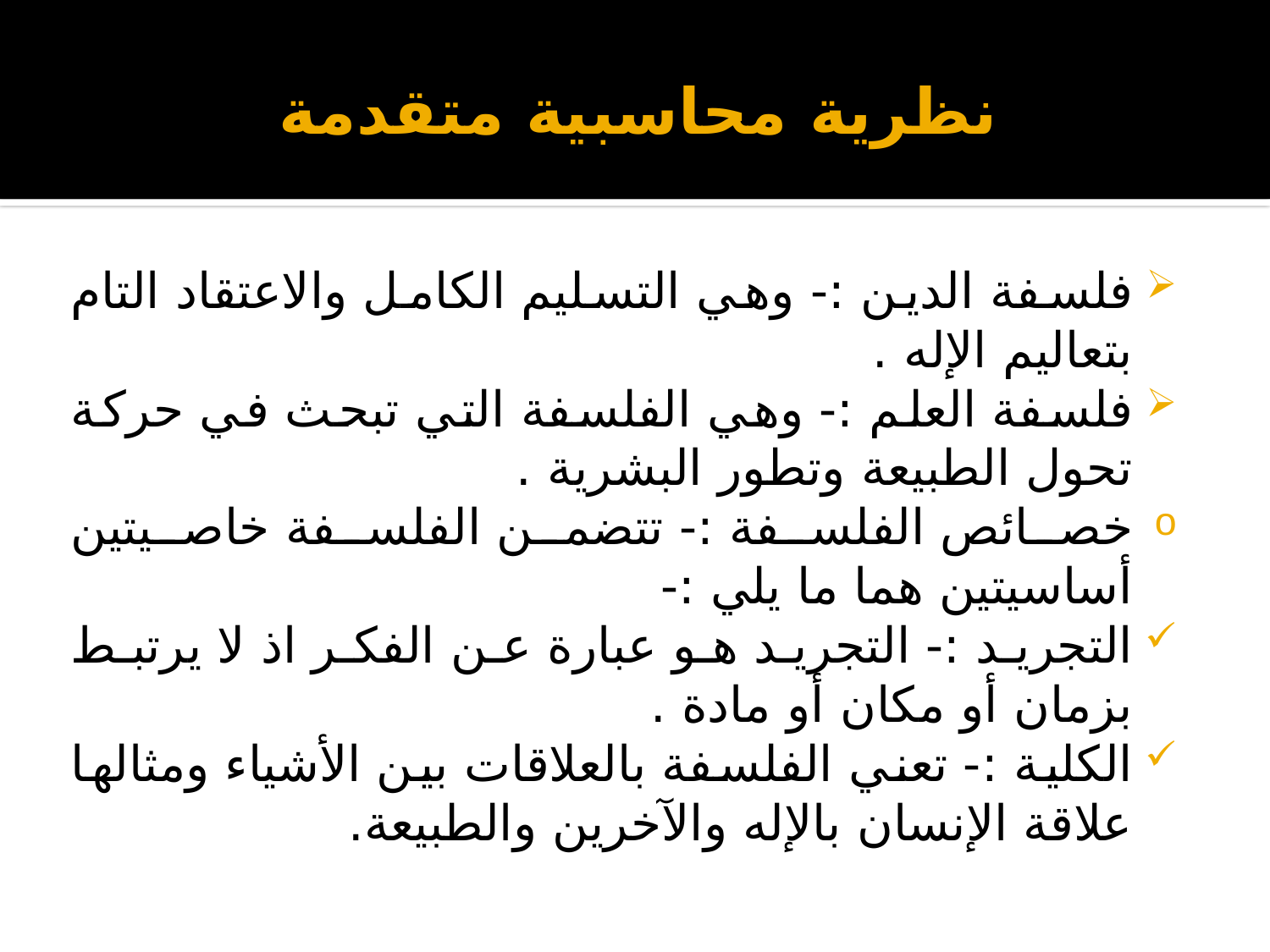

# نظرية محاسبية متقدمة
فلسفة الدين :- وهي التسليم الكامل والاعتقاد التام بتعاليم الإله .
فلسفة العلم :- وهي الفلسفة التي تبحث في حركة تحول الطبيعة وتطور البشرية .
خصائص الفلسفة :- تتضمن الفلسفة خاصيتين أساسيتين هما ما يلي :-
التجريد :- التجريد هو عبارة عن الفكر اذ لا يرتبط بزمان أو مكان أو مادة .
الكلية :- تعني الفلسفة بالعلاقات بين الأشياء ومثالها علاقة الإنسان بالإله والآخرين والطبيعة.